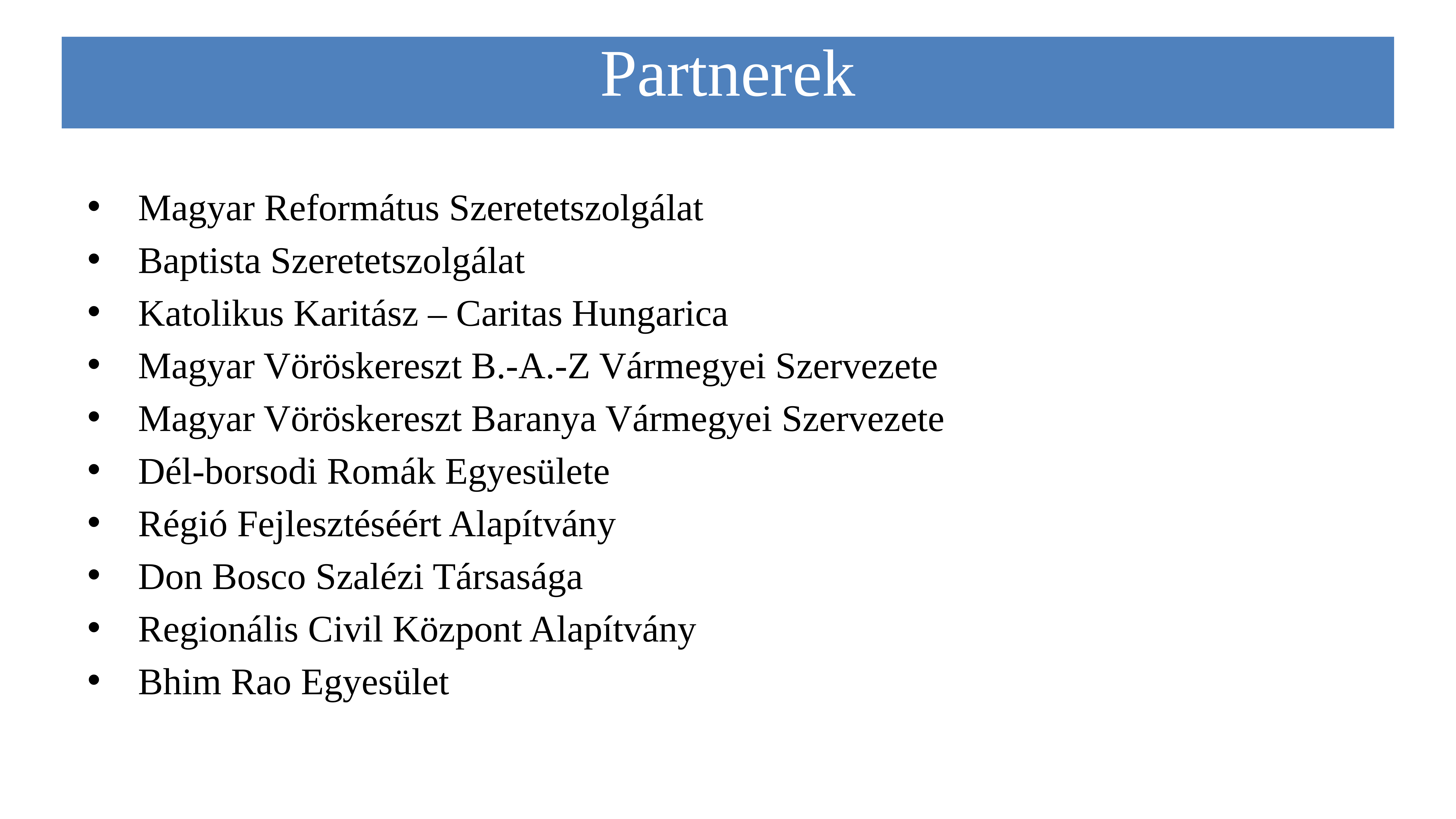

Partnerek
Magyar Református Szeretetszolgálat
Baptista Szeretetszolgálat
Katolikus Karitász – Caritas Hungarica
Magyar Vöröskereszt B.-A.-Z Vármegyei Szervezete
Magyar Vöröskereszt Baranya Vármegyei Szervezete
Dél-borsodi Romák Egyesülete
Régió Fejlesztéséért Alapítvány
Don Bosco Szalézi Társasága
Regionális Civil Központ Alapítvány
Bhim Rao Egyesület